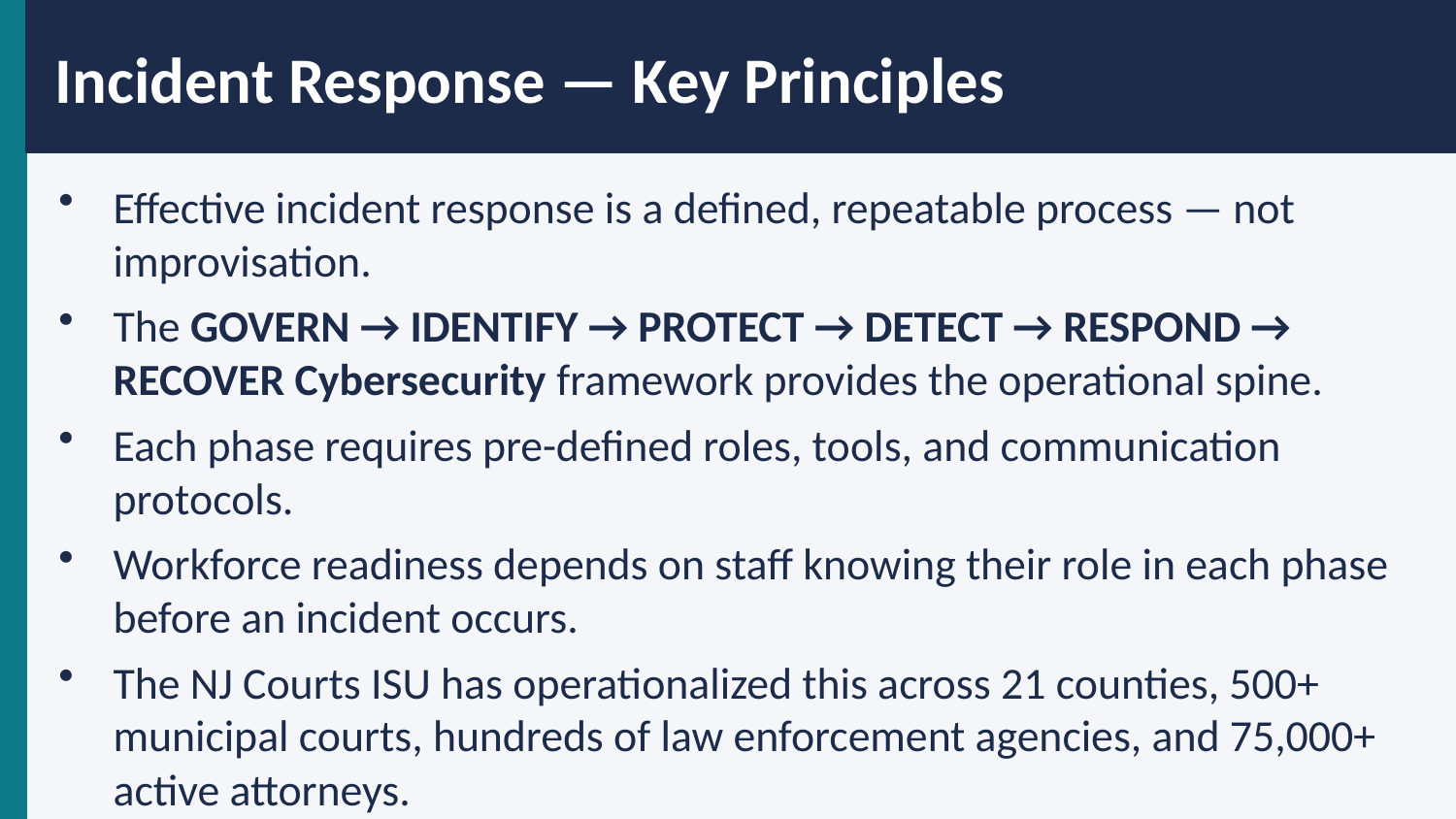

Incident Response — Key Principles
Effective incident response is a defined, repeatable process — not improvisation.
The GOVERN → IDENTIFY → PROTECT → DETECT → RESPOND → RECOVER Cybersecurity framework provides the operational spine.
Each phase requires pre-defined roles, tools, and communication protocols.
Workforce readiness depends on staff knowing their role in each phase before an incident occurs.
The NJ Courts ISU has operationalized this across 21 counties, 500+ municipal courts, hundreds of law enforcement agencies, and 75,000+ active attorneys.